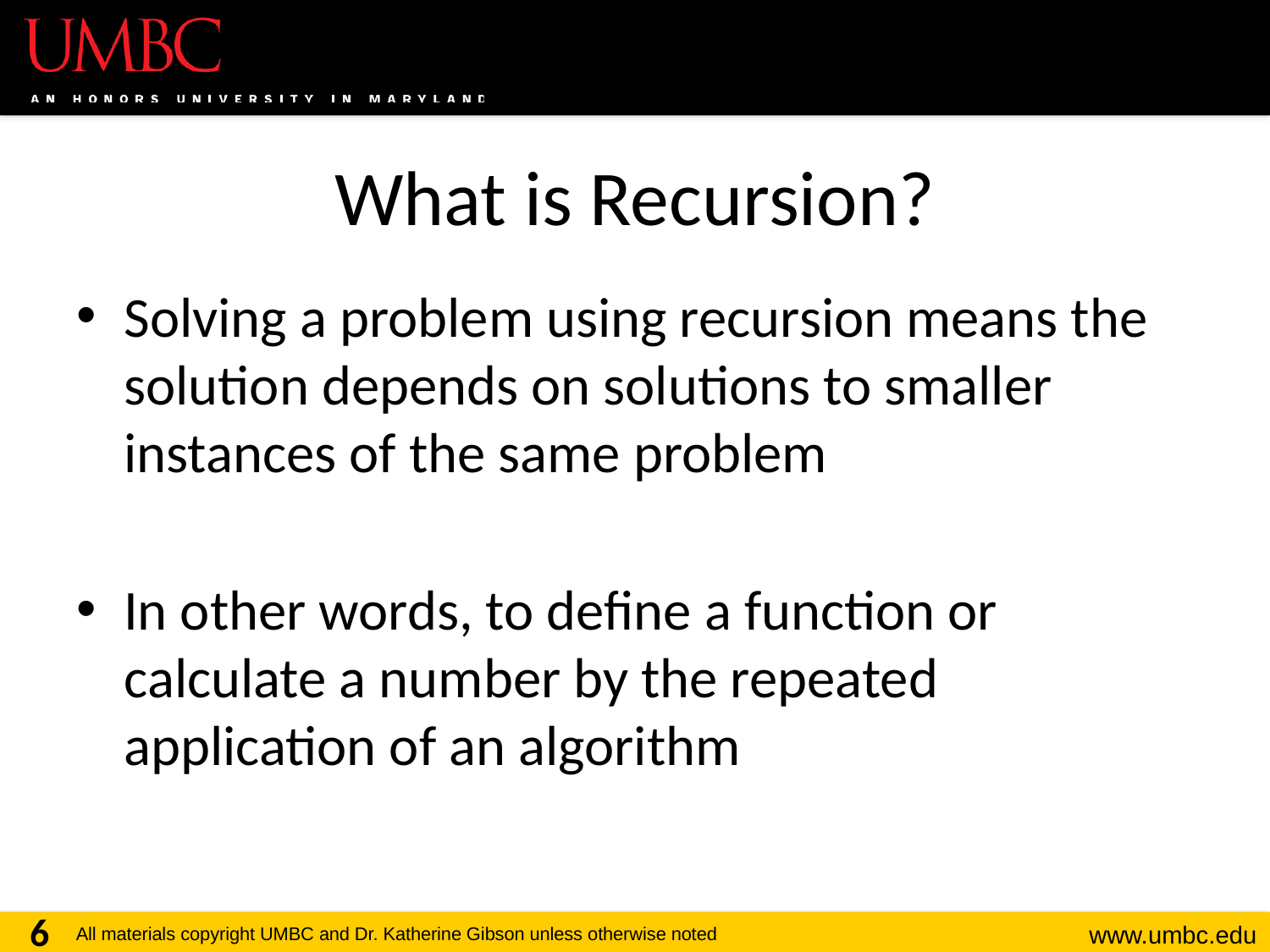

# What is Recursion?
Solving a problem using recursion means the solution depends on solutions to smaller instances of the same problem

In other words, to define a function or calculate a number by the repeated application of an algorithm

6